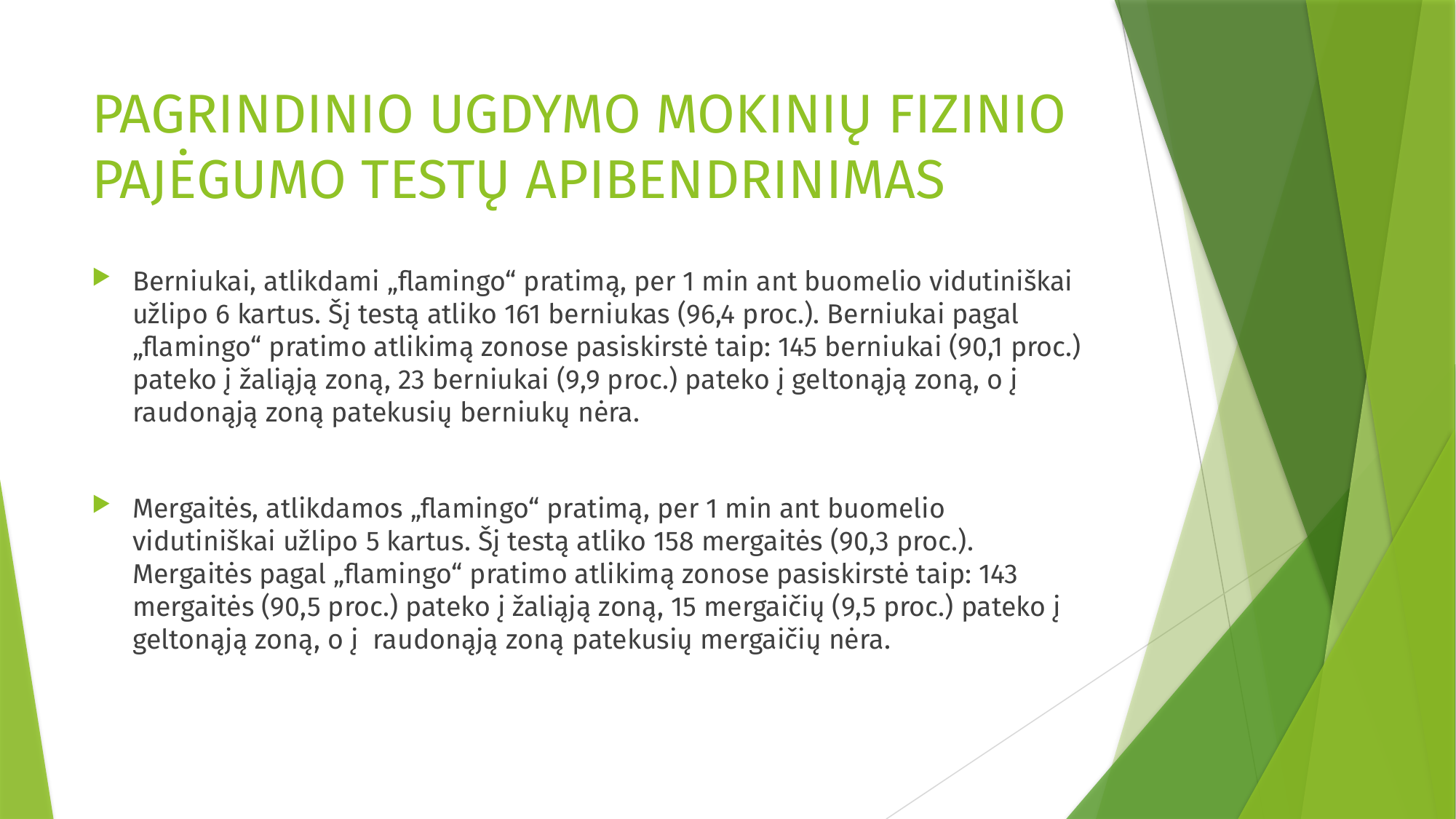

# PAGRINDINIO UGDYMO MOKINIŲ FIZINIO PAJĖGUMO TESTŲ APIBENDRINIMAS
Berniukai, atlikdami „flamingo“ pratimą, per 1 min ant buomelio vidutiniškai užlipo 6 kartus. Šį testą atliko 161 berniukas (96,4 proc.). Berniukai pagal „flamingo“ pratimo atlikimą zonose pasiskirstė taip: 145 berniukai (90,1 proc.) pateko į žaliąją zoną, 23 berniukai (9,9 proc.) pateko į geltonąją zoną, o į  raudonąją zoną patekusių berniukų nėra.

Mergaitės, atlikdamos „flamingo“ pratimą, per 1 min ant buomelio vidutiniškai užlipo 5 kartus. Šį testą atliko 158 mergaitės (90,3 proc.). Mergaitės pagal „flamingo“ pratimo atlikimą zonose pasiskirstė taip: 143 mergaitės (90,5 proc.) pateko į žaliąją zoną, 15 mergaičių (9,5 proc.) pateko į geltonąją zoną, o į  raudonąją zoną patekusių mergaičių nėra.